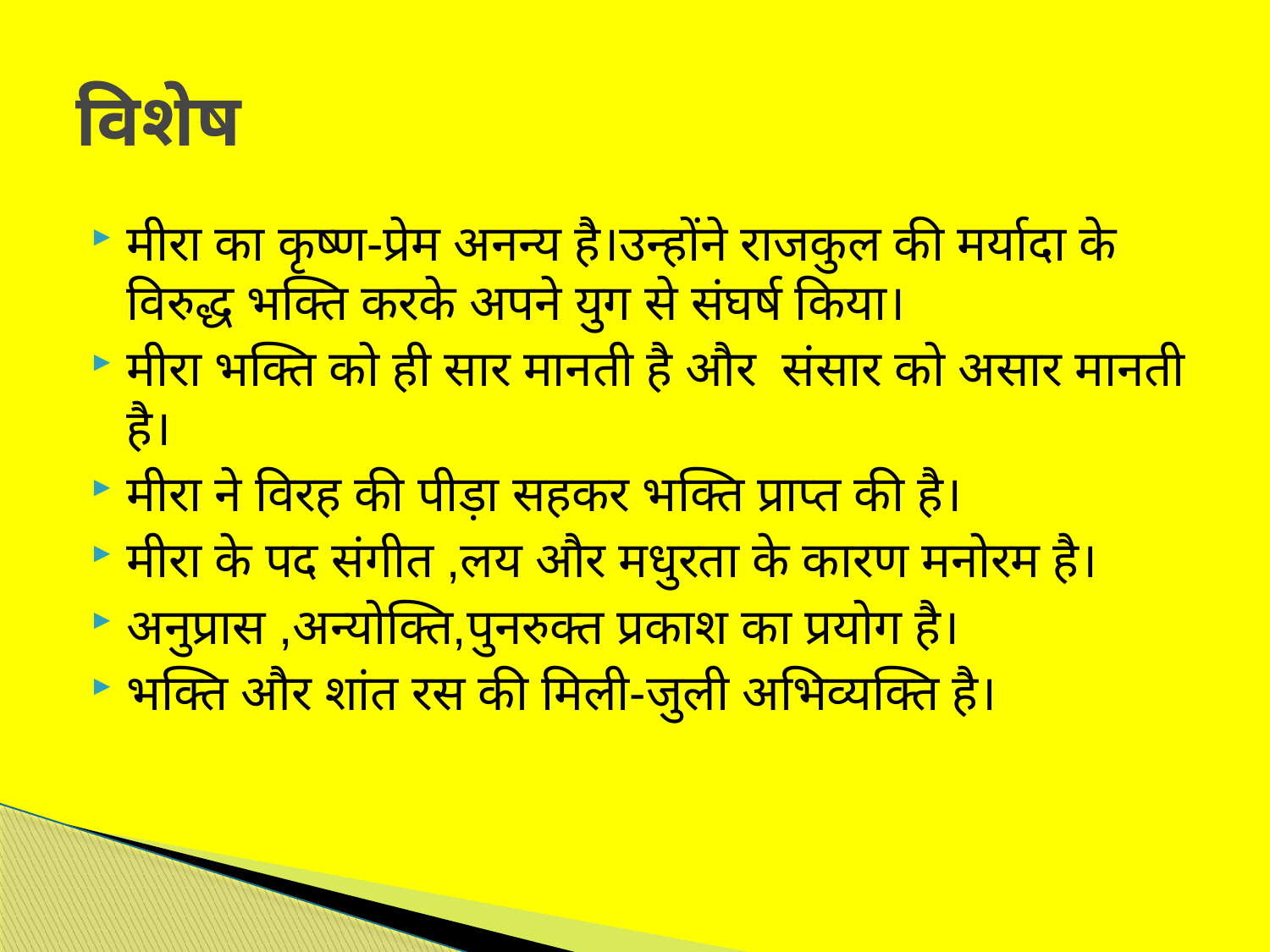

# विशेष
मीरा का कृष्ण-प्रेम अनन्य है।उन्होंने राजकुल की मर्यादा के विरुद्ध भक्ति करके अपने युग से संघर्ष किया।
मीरा भक्ति को ही सार मानती है और  संसार को असार मानती है।
मीरा ने विरह की पीड़ा सहकर भक्ति प्राप्त की है।
मीरा के पद संगीत ,लय और मधुरता के कारण मनोरम है।
अनुप्रास ,अन्योक्ति,पुनरुक्त प्रकाश का प्रयोग है।
भक्ति और शांत रस की मिली-जुली अभिव्यक्ति है।